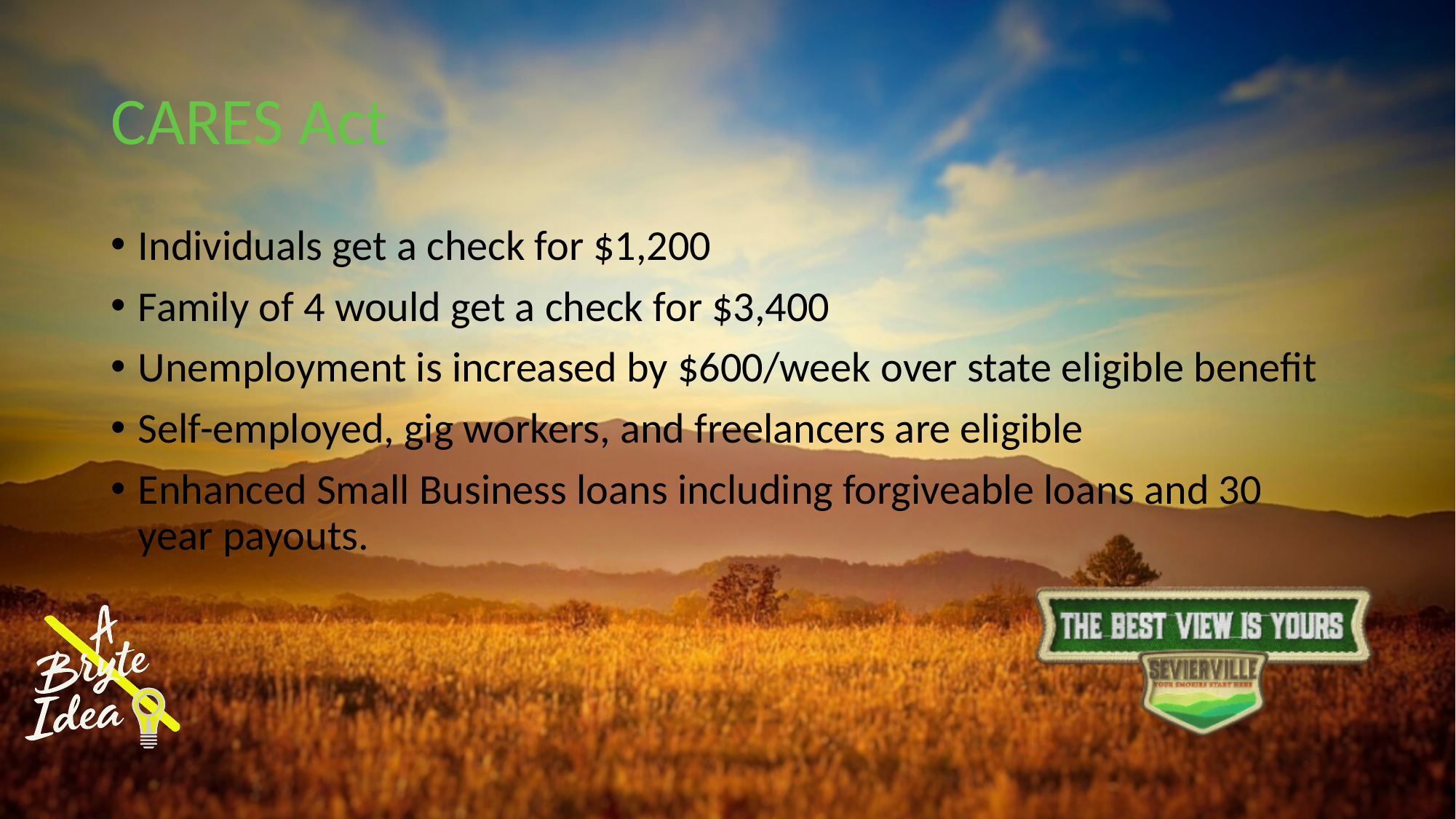

# CARES Act
Individuals get a check for $1,200
Family of 4 would get a check for $3,400
Unemployment is increased by $600/week over state eligible benefit
Self-employed, gig workers, and freelancers are eligible
Enhanced Small Business loans including forgiveable loans and 30 year payouts.